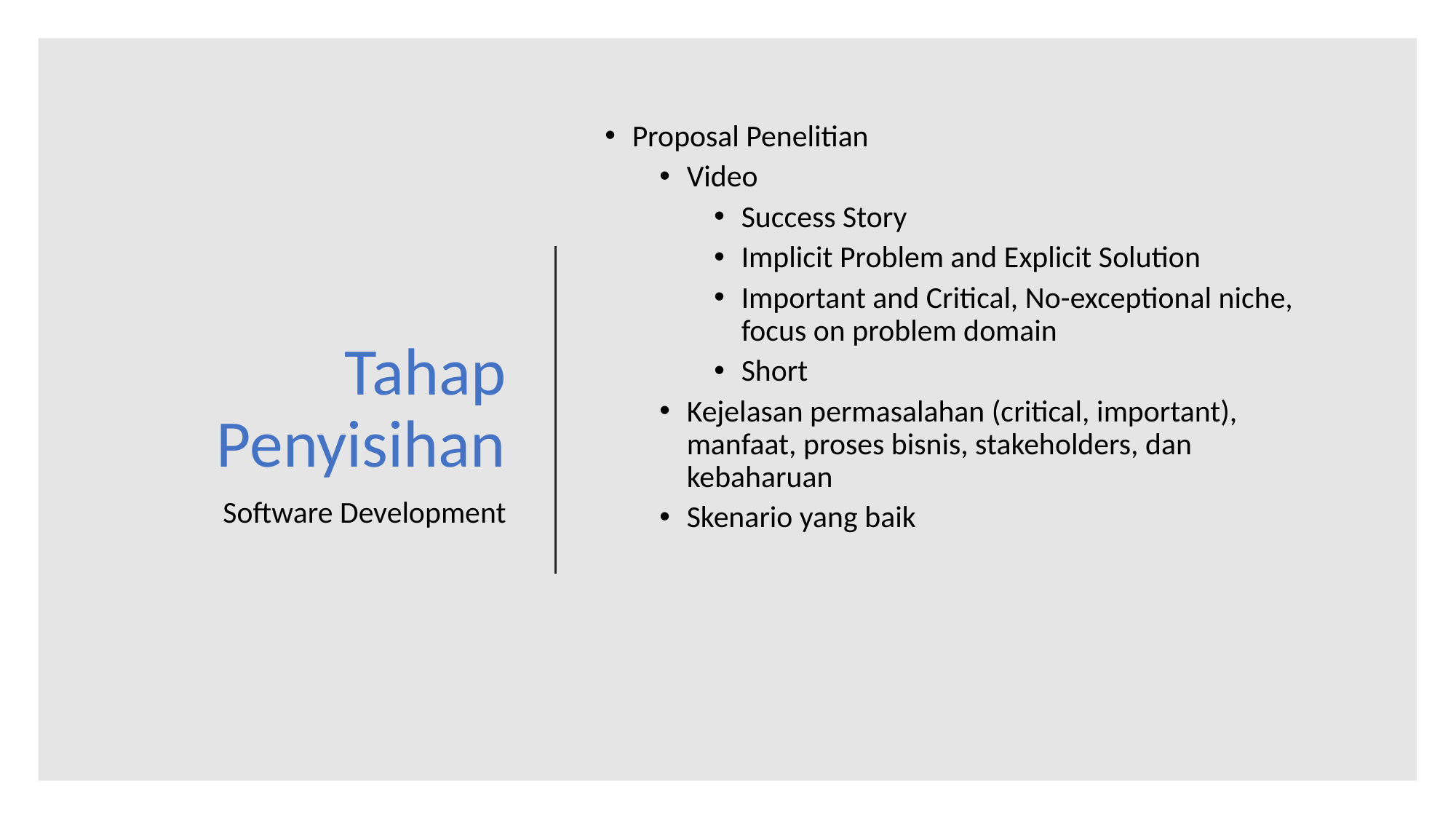

# Tahap Penyisihan
Proposal Penelitian
Video
Success Story
Implicit Problem and Explicit Solution
Important and Critical, No-exceptional niche, focus on problem domain
Short
Kejelasan permasalahan (critical, important), manfaat, proses bisnis, stakeholders, dan kebaharuan
Skenario yang baik

Software Development